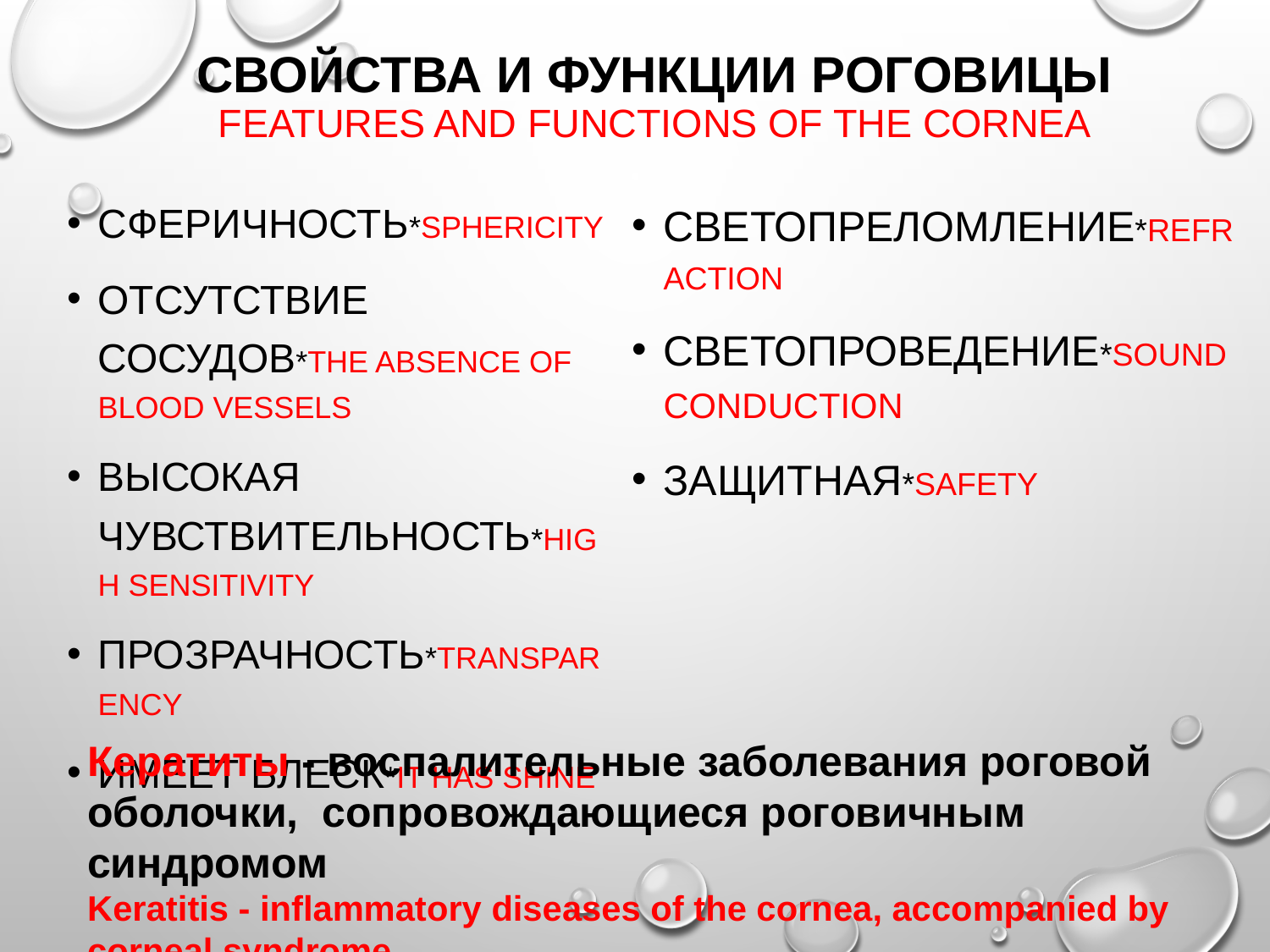

# Свойства и функции роговицы Features and functions of the cornea
Сферичность*Sphericity
Отсутствие сосудов*The absence of blood vessels
Высокая чувствительность*High sensitivity
Прозрачность*Transparency
Имеет блеск*It has shine

Светопреломление*refraction
Светопроведение*sound conduction
Защитная*Safety

Кератиты - воспалительные заболевания роговой оболочки,  сопровождающиеся роговичным синдромом
Keratitis - inflammatory diseases of the cornea, accompanied by corneal syndrome